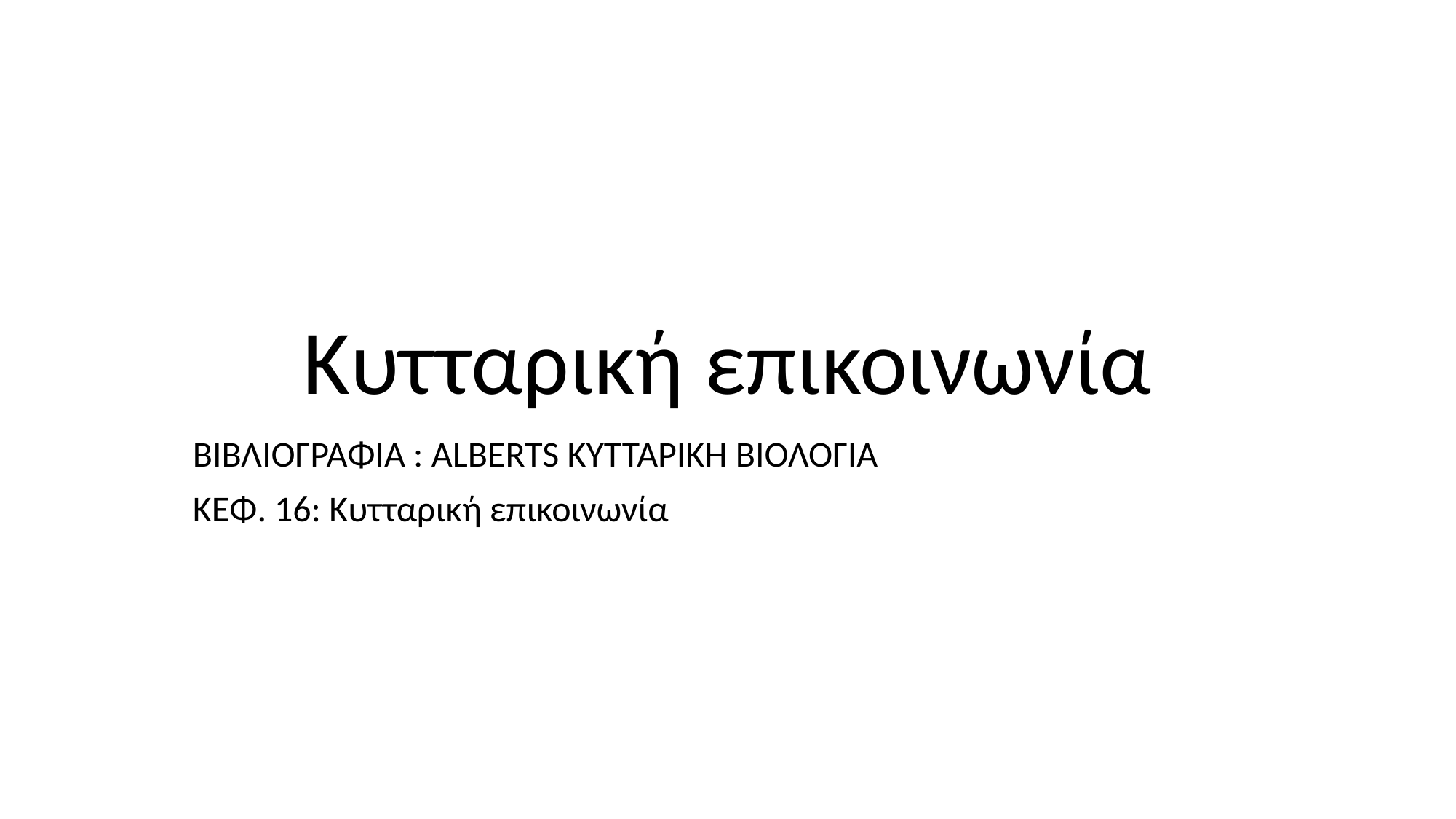

# Κυτταρική επικοινωνία
ΒΙΒΛΙΟΓΡΑΦΙΑ : ALBERTS ΚΥΤΤΑΡΙΚΗ ΒΙΟΛΟΓΙΑ
ΚΕΦ. 16: Κυτταρική επικοινωνία